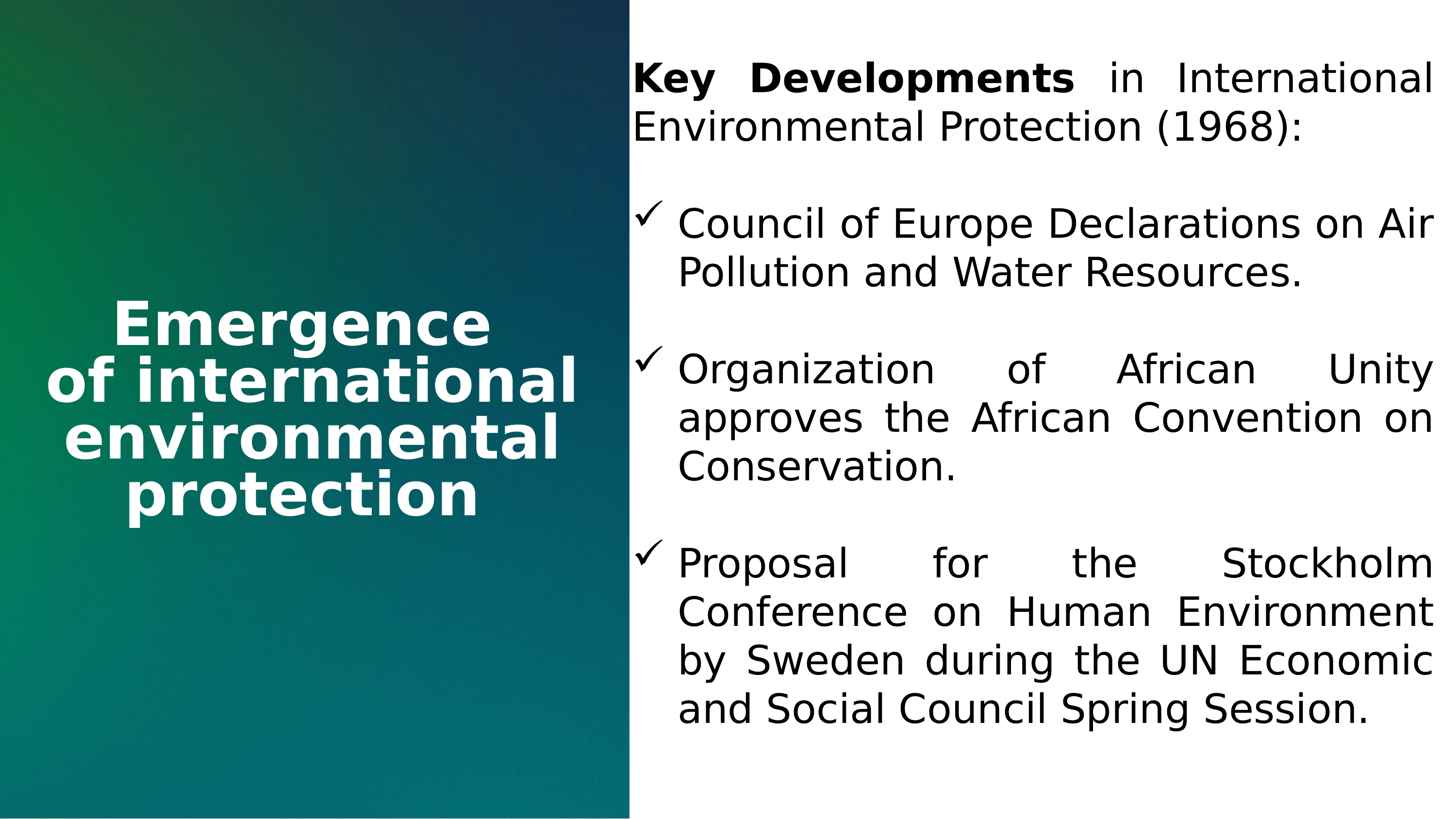

Key Developments in International Environmental Protection (1968):

Council of Europe Declarations on Air Pollution and Water Resources.

Organization of African Unity approves the African Convention on Conservation.

Proposal for the Stockholm Conference on Human Environment by Sweden during the UN Economic and Social Council Spring Session.

# Emergence of international environmental protection